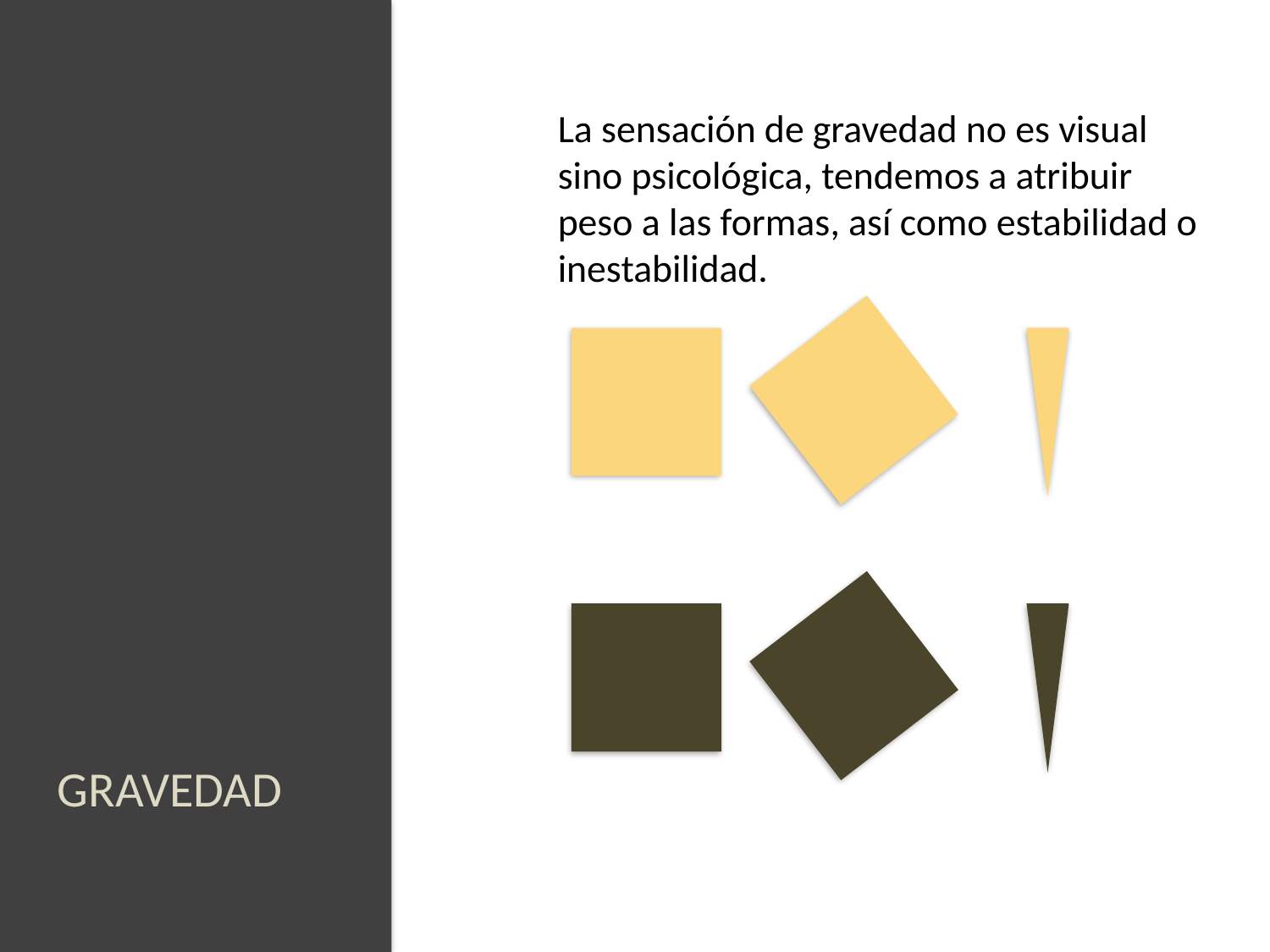

La sensación de gravedad no es visual sino psicológica, tendemos a atribuir peso a las formas, así como estabilidad o inestabilidad.

GRAVEDAD